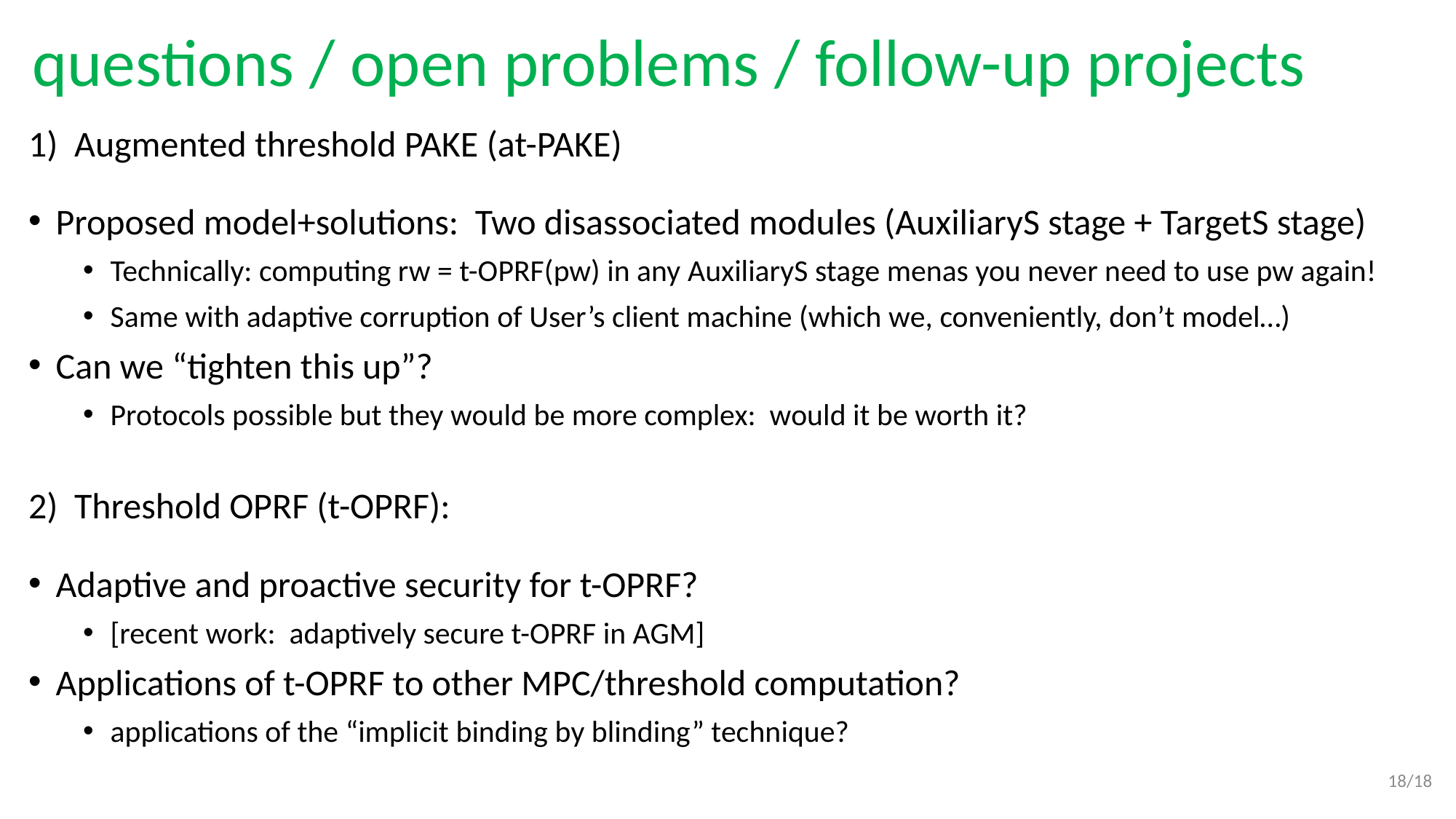

questions / open problems / follow-up projects
1)  Augmented threshold PAKE (at-PAKE)

Proposed model+solutions:  Two disassociated modules (AuxiliaryS stage + TargetS stage)
Technically: computing rw = t-OPRF(pw) in any AuxiliaryS stage menas you never need to use pw again!
Same with adaptive corruption of User’s client machine (which we, conveniently, don’t model…)
Can we “tighten this up”?
Protocols possible but they would be more complex:  would it be worth it?

2)  Threshold OPRF (t-OPRF):

Adaptive and proactive security for t-OPRF?
[recent work:  adaptively secure t-OPRF in AGM]
Applications of t-OPRF to other MPC/threshold computation?
applications of the “implicit binding by blinding” technique?
18/18